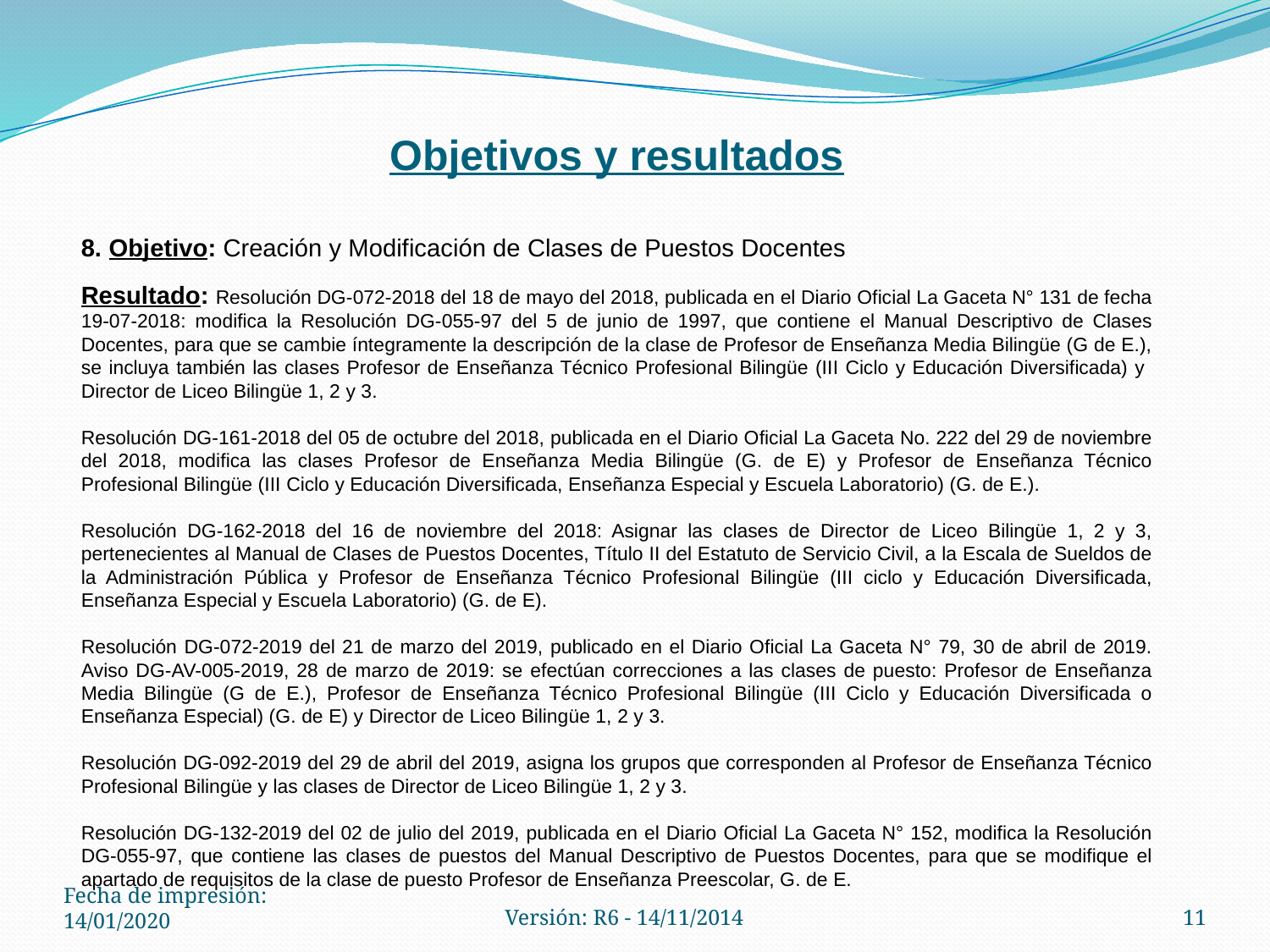

Objetivos y resultados

8. Objetivo: Creación y Modificación de Clases de Puestos Docentes
Resultado: Resolución DG-072-2018 del 18 de mayo del 2018, publicada en el Diario Oficial La Gaceta N° 131 de fecha 19-07-2018: modifica la Resolución DG-055-97 del 5 de junio de 1997, que contiene el Manual Descriptivo de Clases Docentes, para que se cambie íntegramente la descripción de la clase de Profesor de Enseñanza Media Bilingüe (G de E.), se incluya también las clases Profesor de Enseñanza Técnico Profesional Bilingüe (III Ciclo y Educación Diversificada) y  Director de Liceo Bilingüe 1, 2 y 3.

Resolución DG-161-2018 del 05 de octubre del 2018, publicada en el Diario Oficial La Gaceta No. 222 del 29 de noviembre del 2018, modifica las clases Profesor de Enseñanza Media Bilingüe (G. de E) y Profesor de Enseñanza Técnico Profesional Bilingüe (III Ciclo y Educación Diversificada, Enseñanza Especial y Escuela Laboratorio) (G. de E.).

Resolución DG-162-2018 del 16 de noviembre del 2018: Asignar las clases de Director de Liceo Bilingüe 1, 2 y 3, pertenecientes al Manual de Clases de Puestos Docentes, Título II del Estatuto de Servicio Civil, a la Escala de Sueldos de la Administración Pública y Profesor de Enseñanza Técnico Profesional Bilingüe (III ciclo y Educación Diversificada, Enseñanza Especial y Escuela Laboratorio) (G. de E).

Resolución DG-072-2019 del 21 de marzo del 2019, publicado en el Diario Oficial La Gaceta N° 79, 30 de abril de 2019. Aviso DG-AV-005-2019, 28 de marzo de 2019: se efectúan correcciones a las clases de puesto: Profesor de Enseñanza Media Bilingüe (G de E.), Profesor de Enseñanza Técnico Profesional Bilingüe (III Ciclo y Educación Diversificada o Enseñanza Especial) (G. de E) y Director de Liceo Bilingüe 1, 2 y 3.

Resolución DG-092-2019 del 29 de abril del 2019, asigna los grupos que corresponden al Profesor de Enseñanza Técnico Profesional Bilingüe y las clases de Director de Liceo Bilingüe 1, 2 y 3.

Resolución DG-132-2019 del 02 de julio del 2019, publicada en el Diario Oficial La Gaceta N° 152, modifica la Resolución DG-055-97, que contiene las clases de puestos del Manual Descriptivo de Puestos Docentes, para que se modifique el apartado de requisitos de la clase de puesto Profesor de Enseñanza Preescolar, G. de E.

Fecha de impresión: 14/01/2020
Versión: R6 - 14/11/2014
11